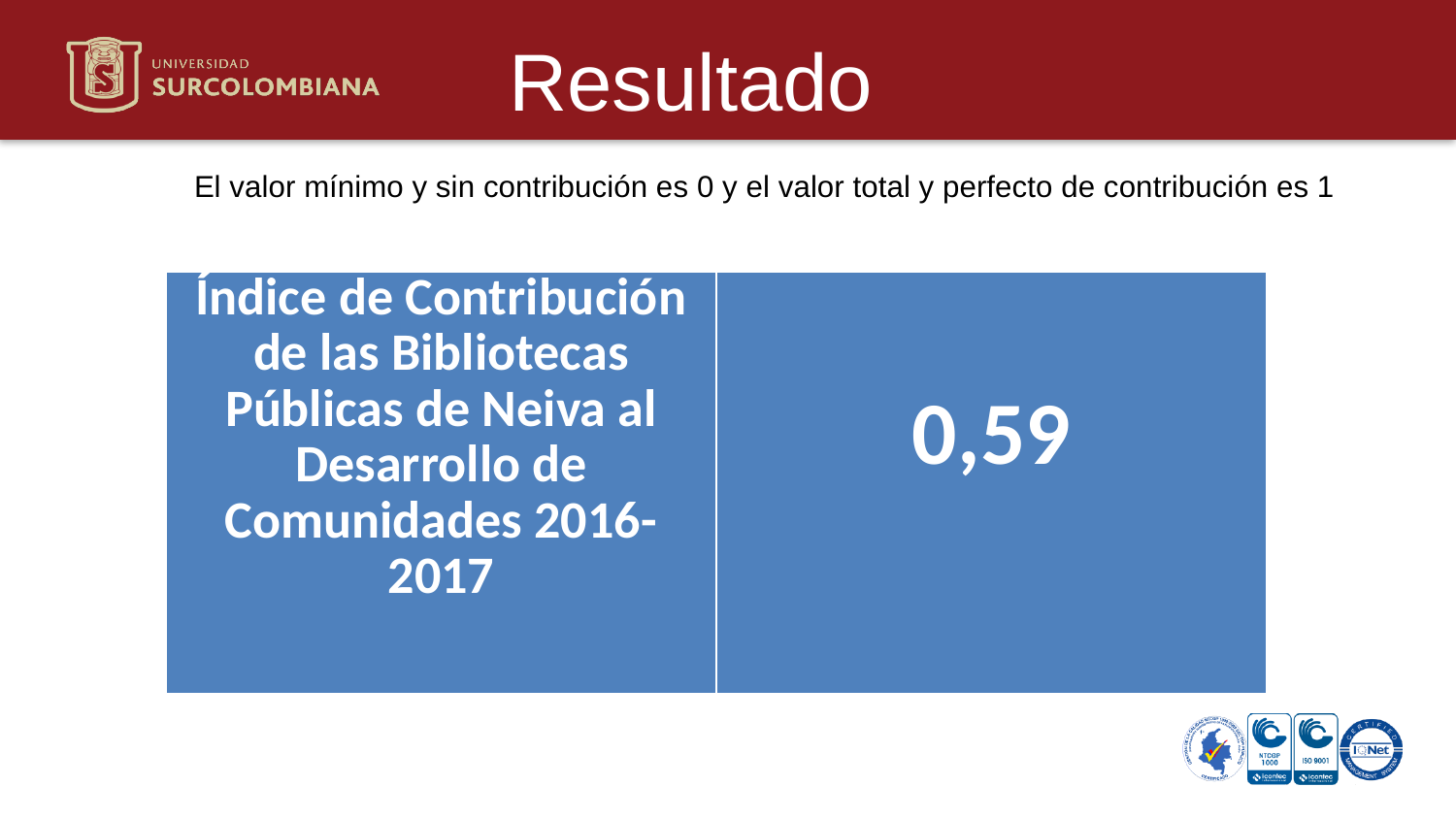

# Resultado
El valor mínimo y sin contribución es 0 y el valor total y perfecto de contribución es 1

| Índice de Contribución de las Bibliotecas Públicas de Neiva al Desarrollo de Comunidades 2016-2017 | 0,59 |
| --- | --- |